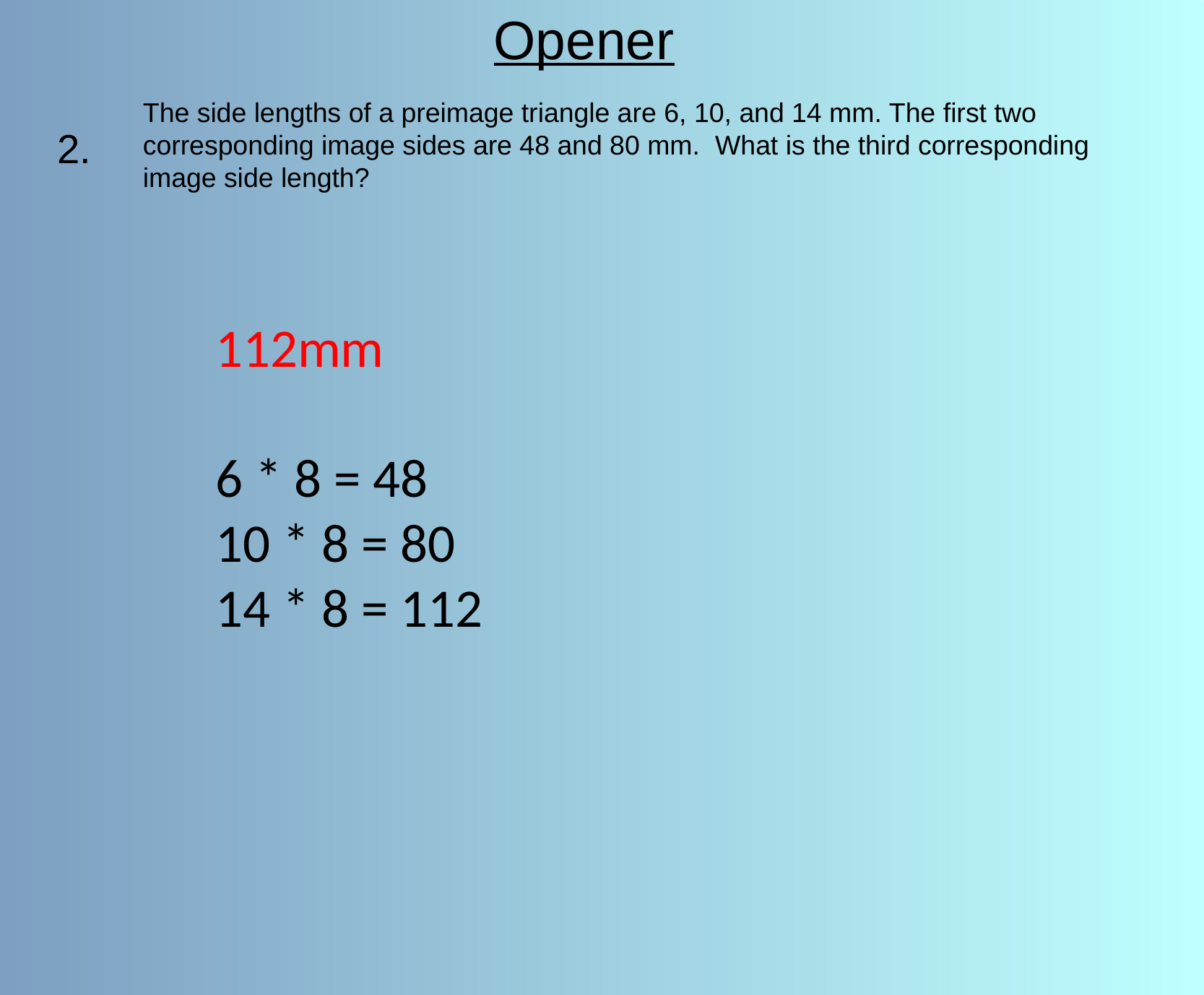

Opener
The side lengths of a preimage triangle are 6, 10, and 14 mm. The first two corresponding image sides are 48 and 80 mm.  What is the third corresponding image side length?
2.
112mm

6 * 8 = 48
10 * 8 = 80
14 * 8 = 112